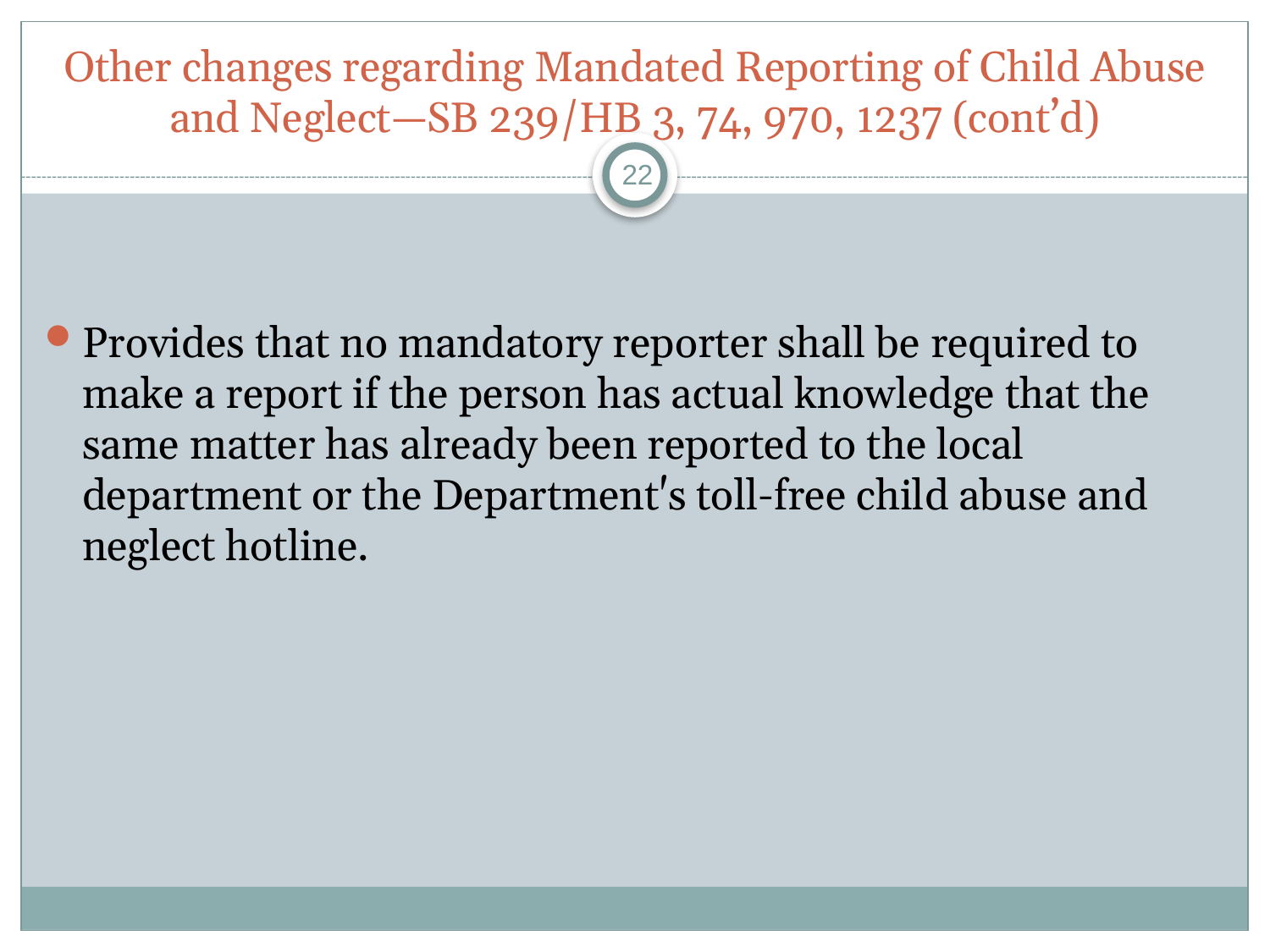

# Other changes regarding Mandated Reporting of Child Abuse and Neglect—SB 239/HB 3, 74, 970, 1237 (cont’d)
22

Provides that no mandatory reporter shall be required to make a report if the person has actual knowledge that the same matter has already been reported to the local department or the Department's toll-free child abuse and neglect hotline.